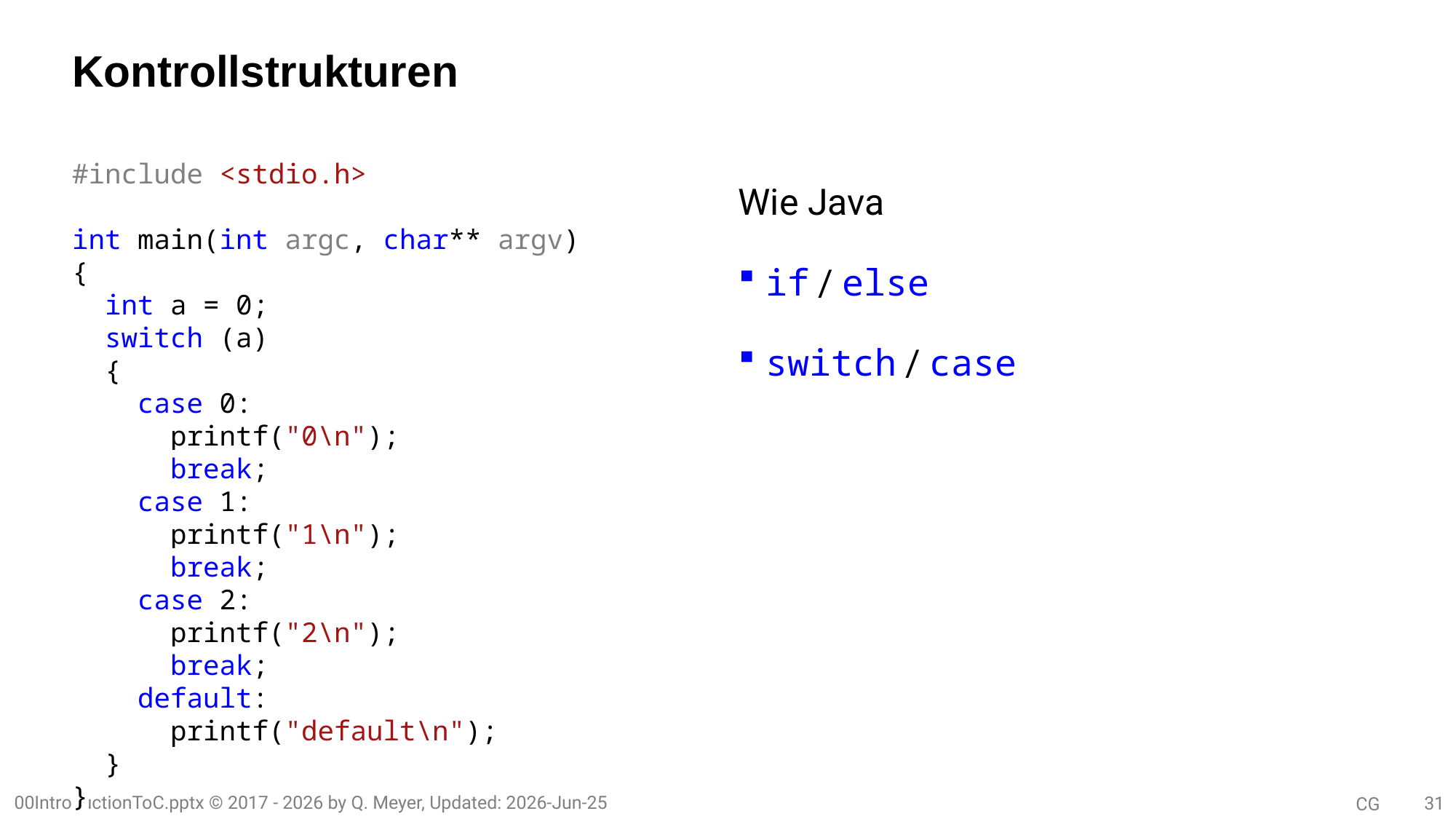

# Kontrollstrukturen
#include <stdio.h>

int main(int argc, char** argv)
{
  int a = 0;
  switch (a)
  {
    case 0:
      printf("0\n");
      break;
    case 1:
      printf("1\n");
      break;
    case 2:
      printf("2\n");
      break;
    default:
      printf("default\n");
  }
}
Wie Java
if / else
switch / case